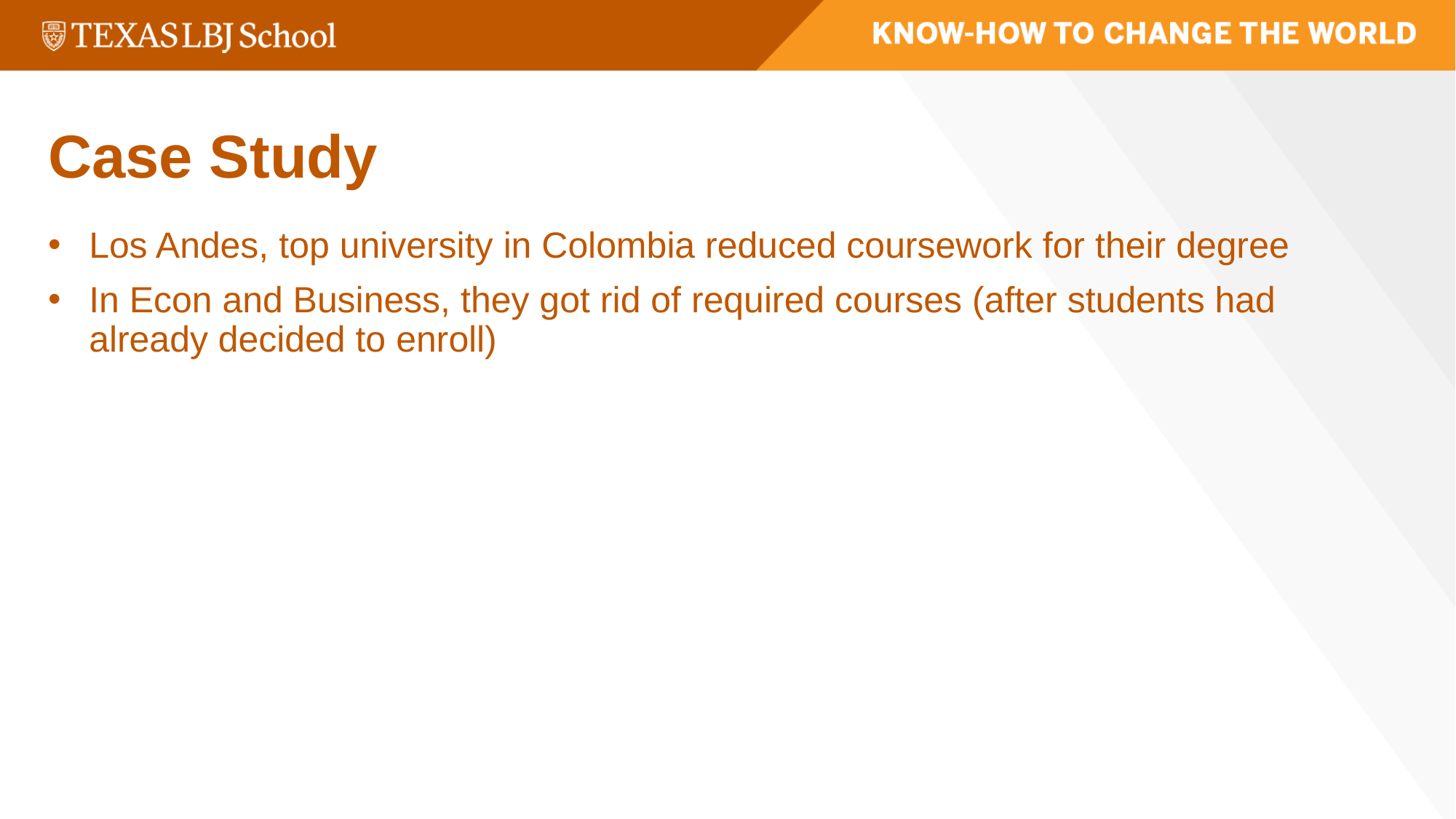

Case Study
Los Andes, top university in Colombia reduced coursework for their degree
In Econ and Business, they got rid of required courses (after students had already decided to enroll)